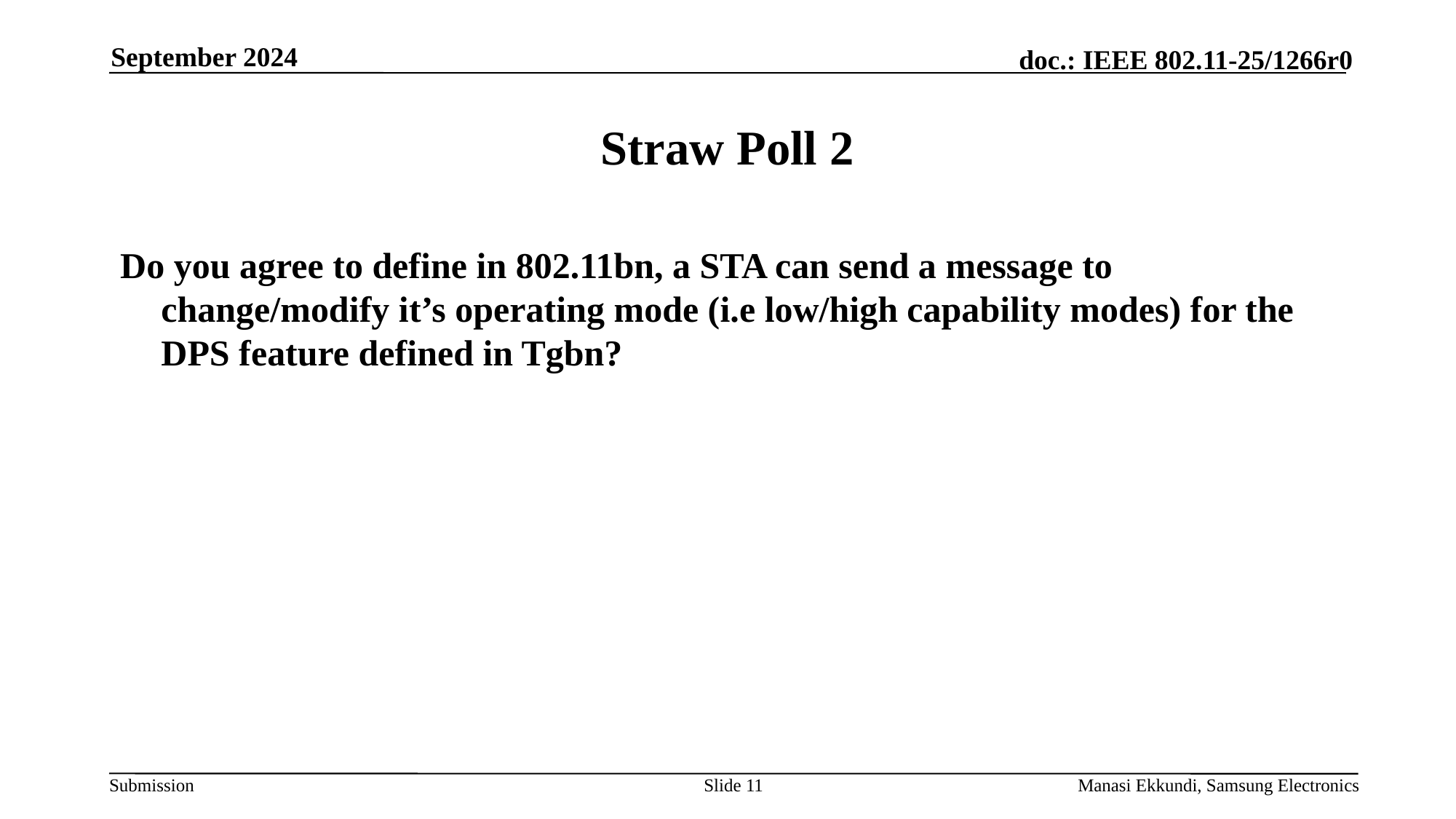

September 2024
# Straw Poll 2
Do you agree to define in 802.11bn, a STA can send a message to change/modify it’s operating mode (i.e low/high capability modes) for the DPS feature defined in Tgbn?

Slide 11
Manasi Ekkundi, Samsung Electronics